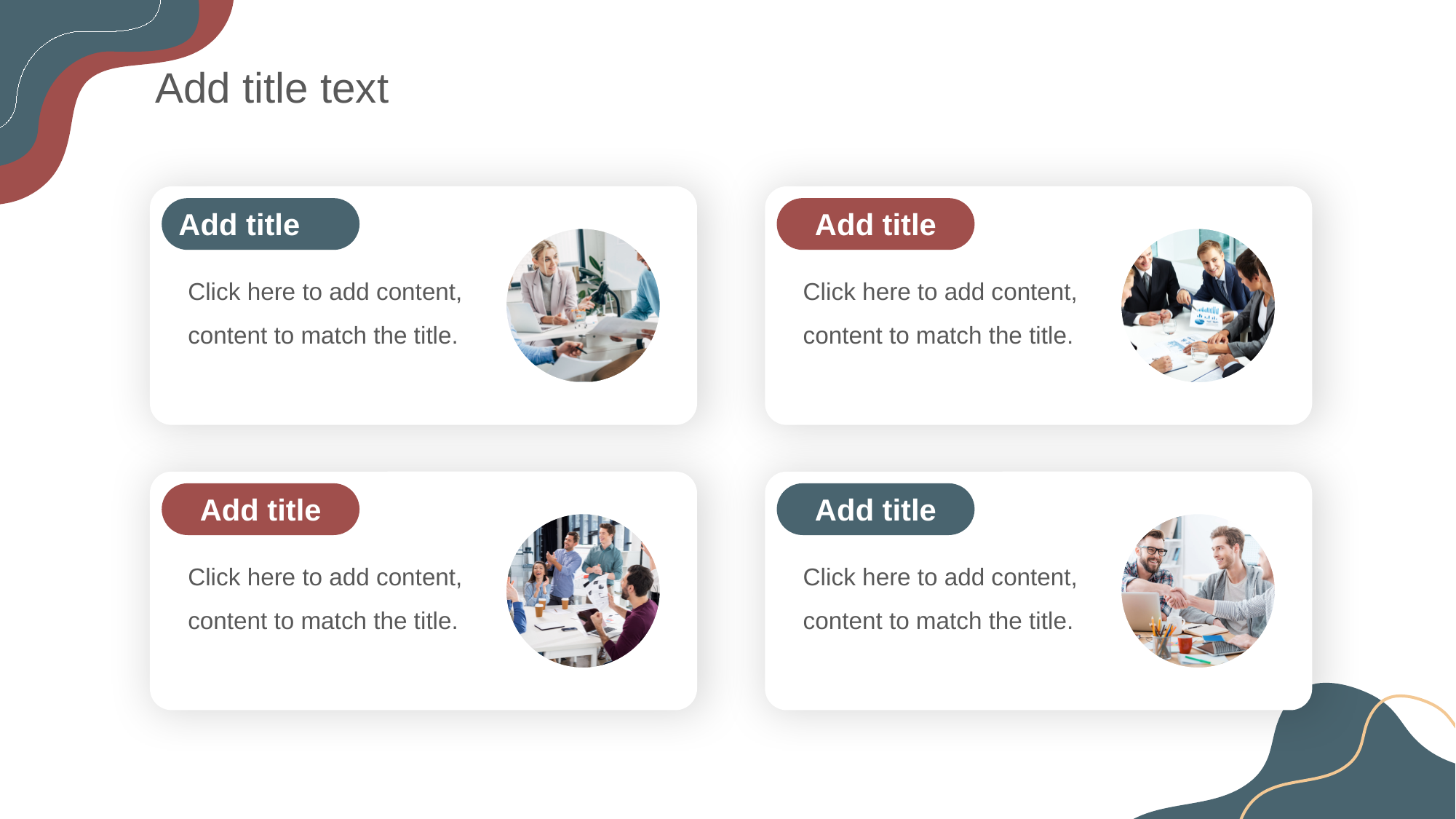

Add title text

Add title

Click here to add content, content to match the title.

Add title

Click here to add content, content to match the title.

Add title

Click here to add content, content to match the title.

Add title

Click here to add content, content to match the title.